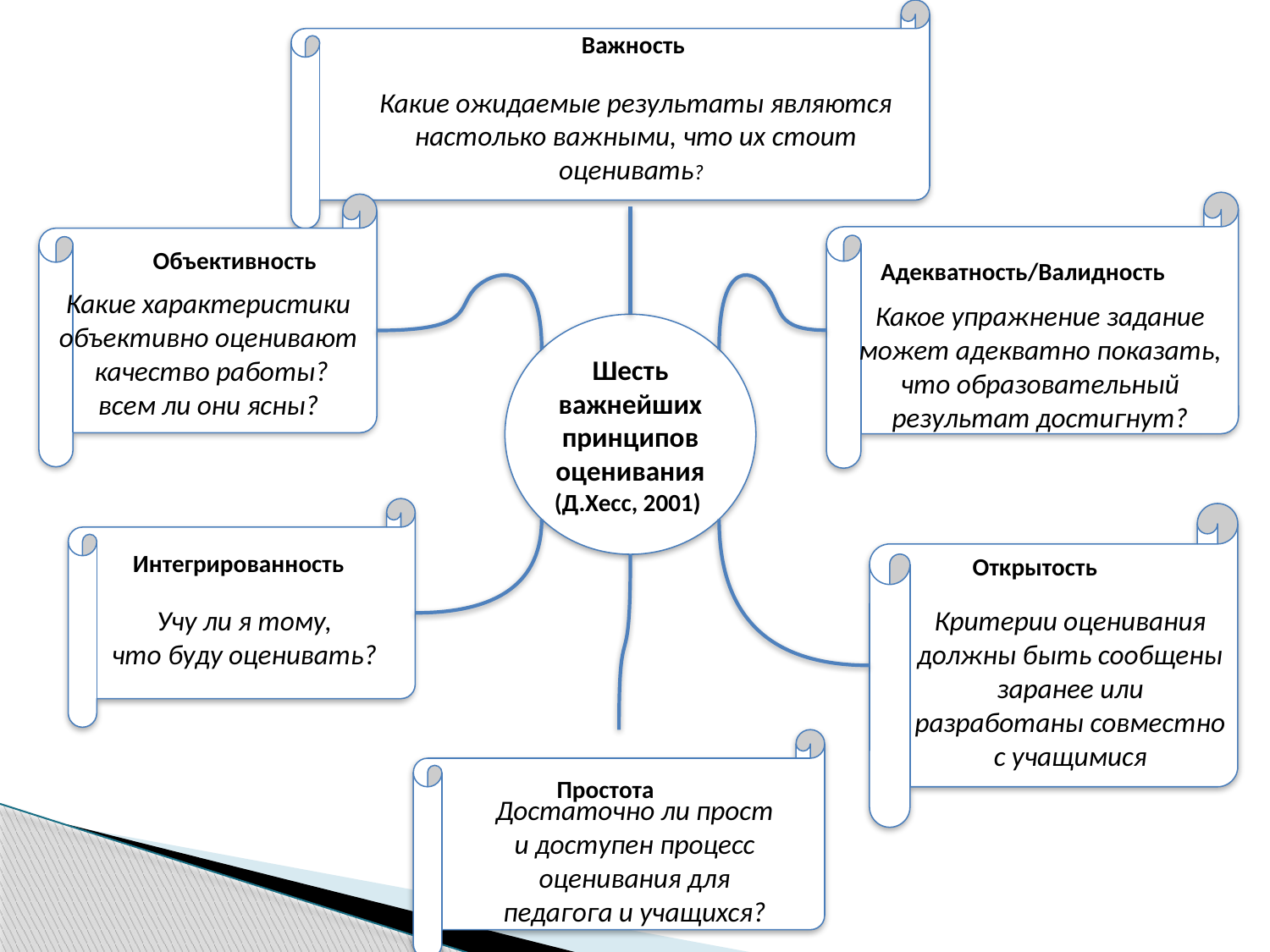

Важность

Какие ожидаемые результаты являются настолько важными, что их стоит оценивать?

Адекватность/Валидность
Какое упражнение задание может адекватно показать, что образовательный результат достигнут?

Объективность
Какие характеристики
объективно оценивают
качество работы?
всем ли они ясны?
Шесть важнейших принципов оценивания
(Д.Хесс, 2001)

Интегрированность
Учу ли я тому,
что буду оценивать?

Открытость
Критерии оценивания должны быть сообщены заранее или разработаны совместно с учащимися

Простота
Достаточно ли прост и доступен процесс оценивания для педагога и учащихся?